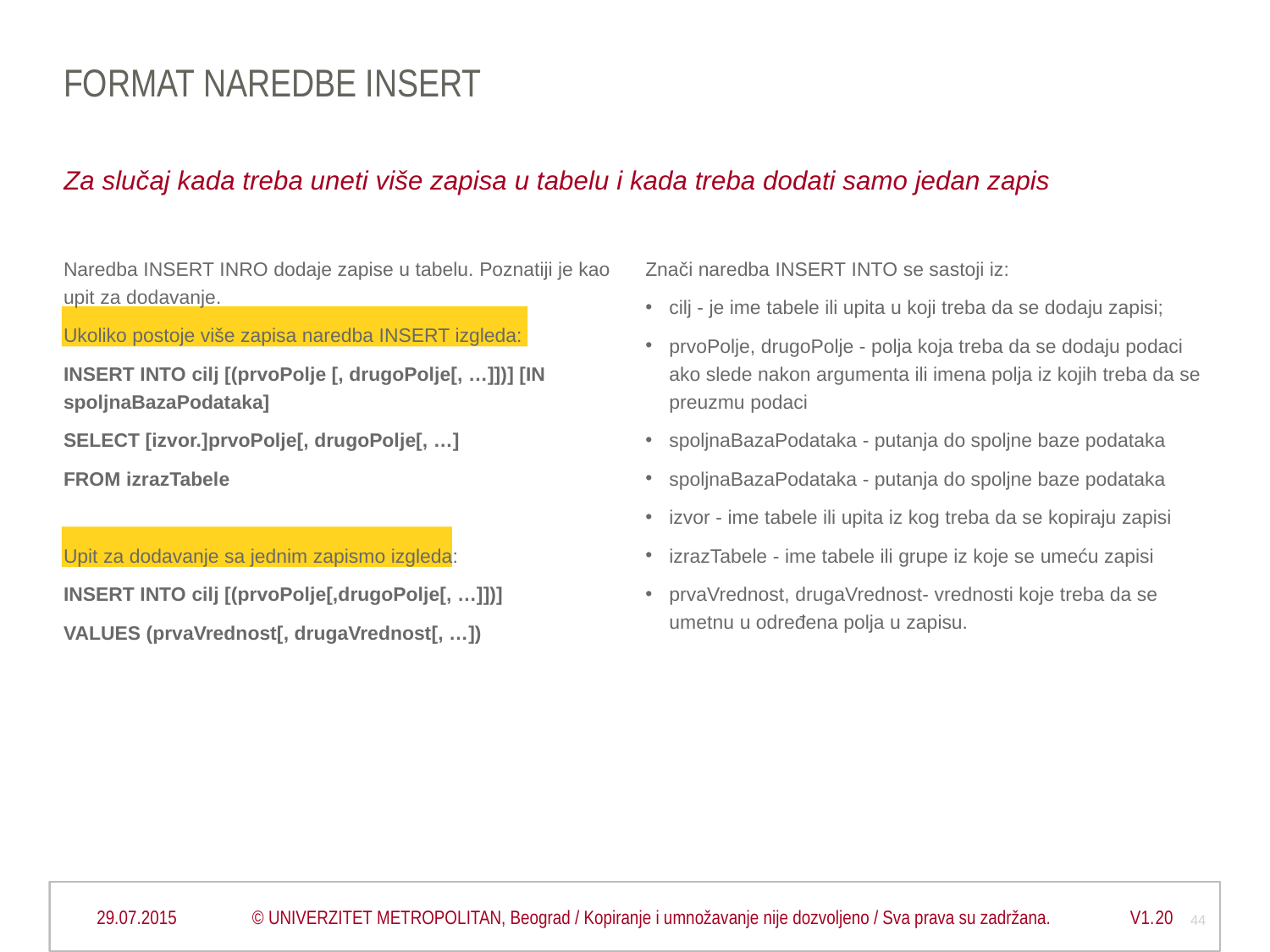

# Format naredbe insert
Za slučaj kada treba uneti više zapisa u tabelu i kada treba dodati samo jedan zapis
Naredba INSERT INRO dodaje zapise u tabelu. Poznatiji je kao upit za dodavanje.
Ukoliko postoje više zapisa naredba INSERT izgleda:
INSERT INTO cilj [(prvoPolje [, drugoPolje[, …]])] [IN spoljnaBazaPodataka]
SELECT [izvor.]prvoPolje[, drugoPolje[, …]
FROM izrazTabele

Upit za dodavanje sa jednim zapismo izgleda:
INSERT INTO cilj [(prvoPolje[,drugoPolje[, …]])]
VALUES (prvaVrednost[, drugaVrednost[, …])

Znači naredba INSERT INTO se sastoji iz:
cilj - je ime tabele ili upita u koji treba da se dodaju zapisi;
prvoPolje, drugoPolje - polja koja treba da se dodaju podaci ako slede nakon argumenta ili imena polja iz kojih treba da se preuzmu podaci
spoljnaBazaPodataka - putanja do spoljne baze podataka
spoljnaBazaPodataka - putanja do spoljne baze podataka
izvor - ime tabele ili upita iz kog treba da se kopiraju zapisi
izrazTabele - ime tabele ili grupe iz koje se umeću zapisi
prvaVrednost, drugaVrednost- vrednosti koje treba da se umetnu u određena polja u zapisu.